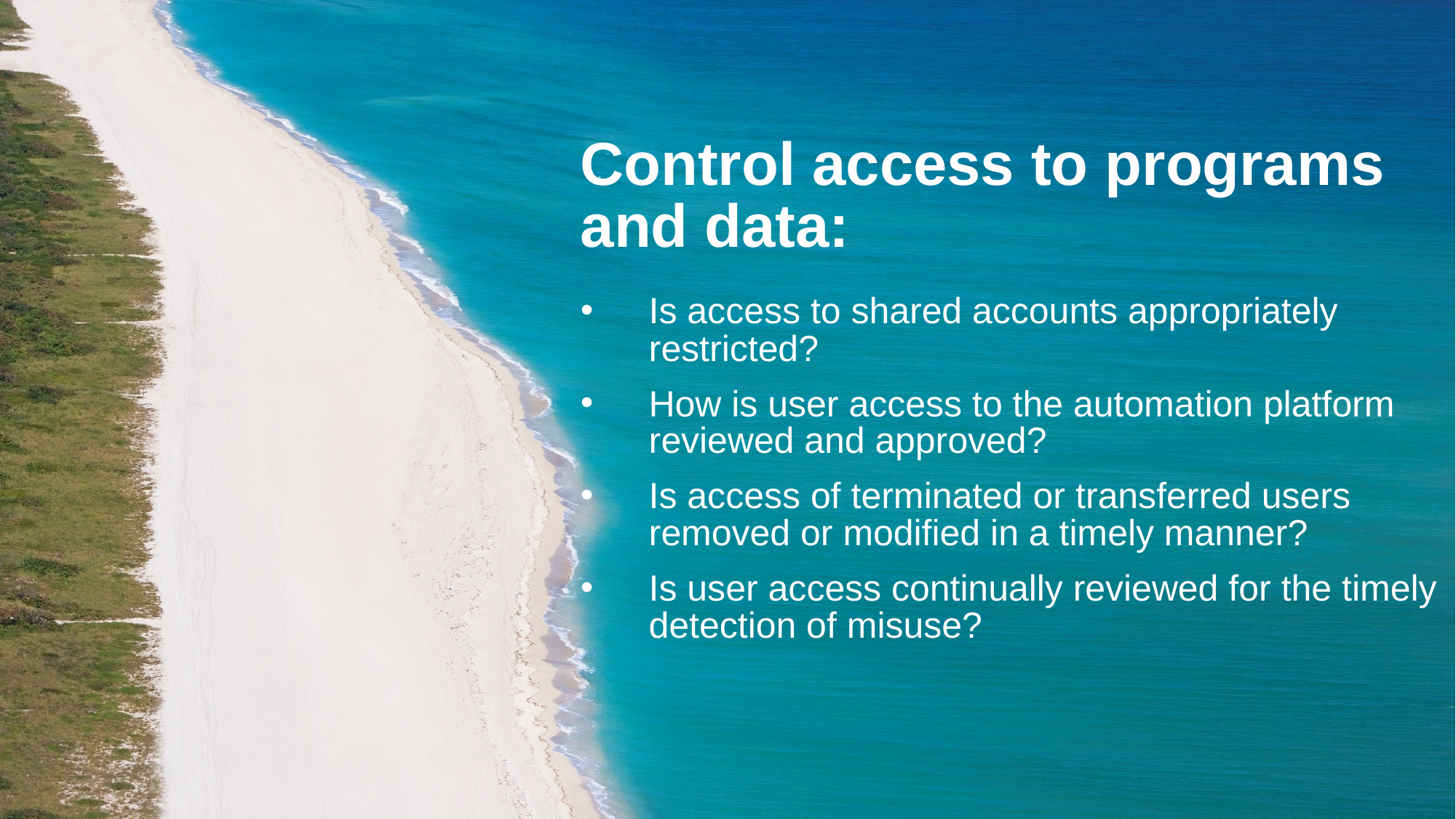

Control access to programs and data:
Is access to shared accounts appropriately restricted?
How is user access to the automation platform reviewed and approved?
Is access of terminated or transferred users removed or modified in a timely manner?
Is user access continually reviewed for the timely detection of misuse?